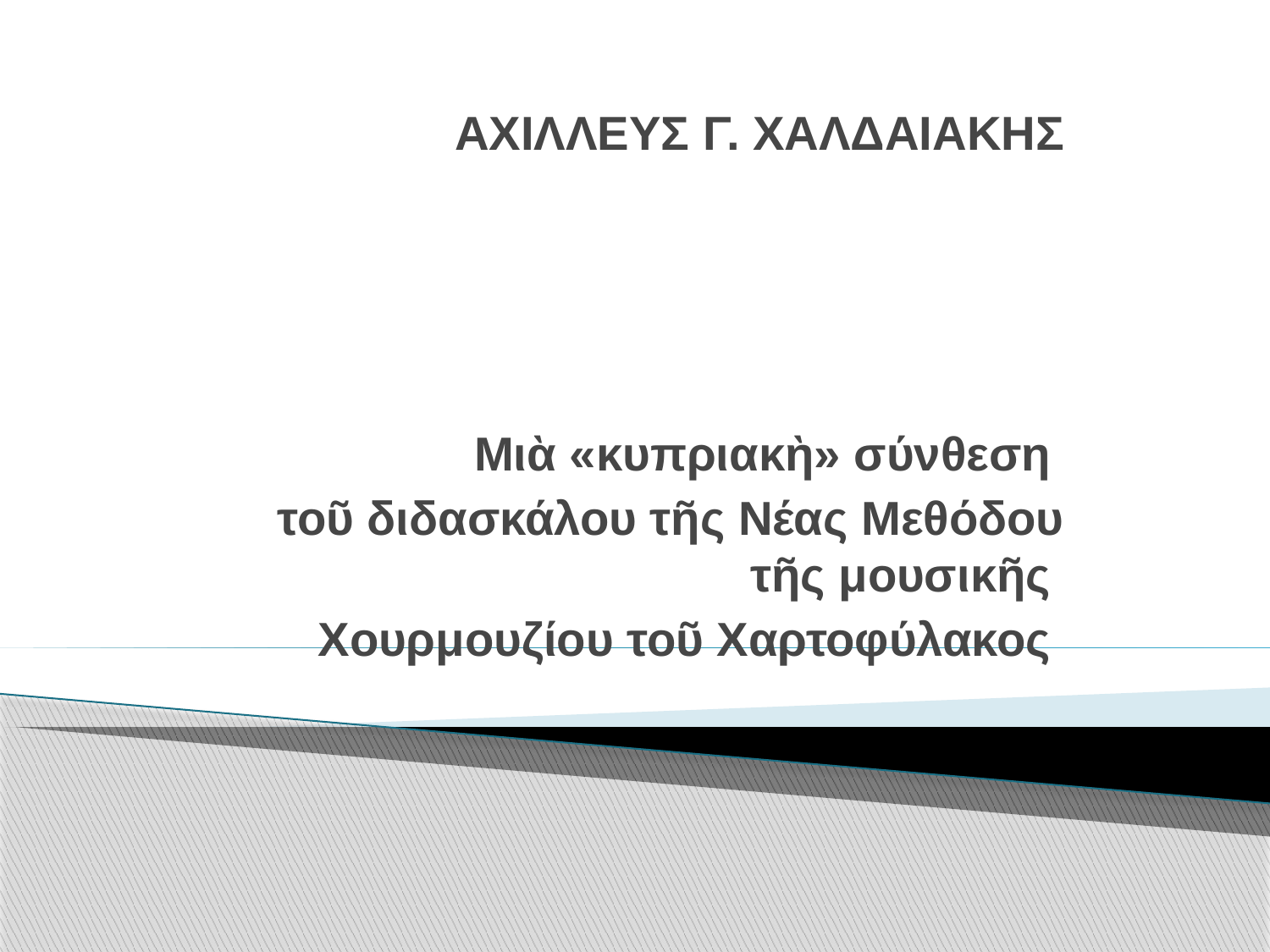

ΑΧΙΛΛΕΥΣ Γ. ΧΑΛΔΑΙΑΚΗΣ

Μιὰ «κυπριακὴ» σύνθεση
τοῦ διδασκάλου τῆς Νέας Μεθόδου τῆς μουσικῆς
Χουρμουζίου τοῦ Χαρτοφύλακος
#